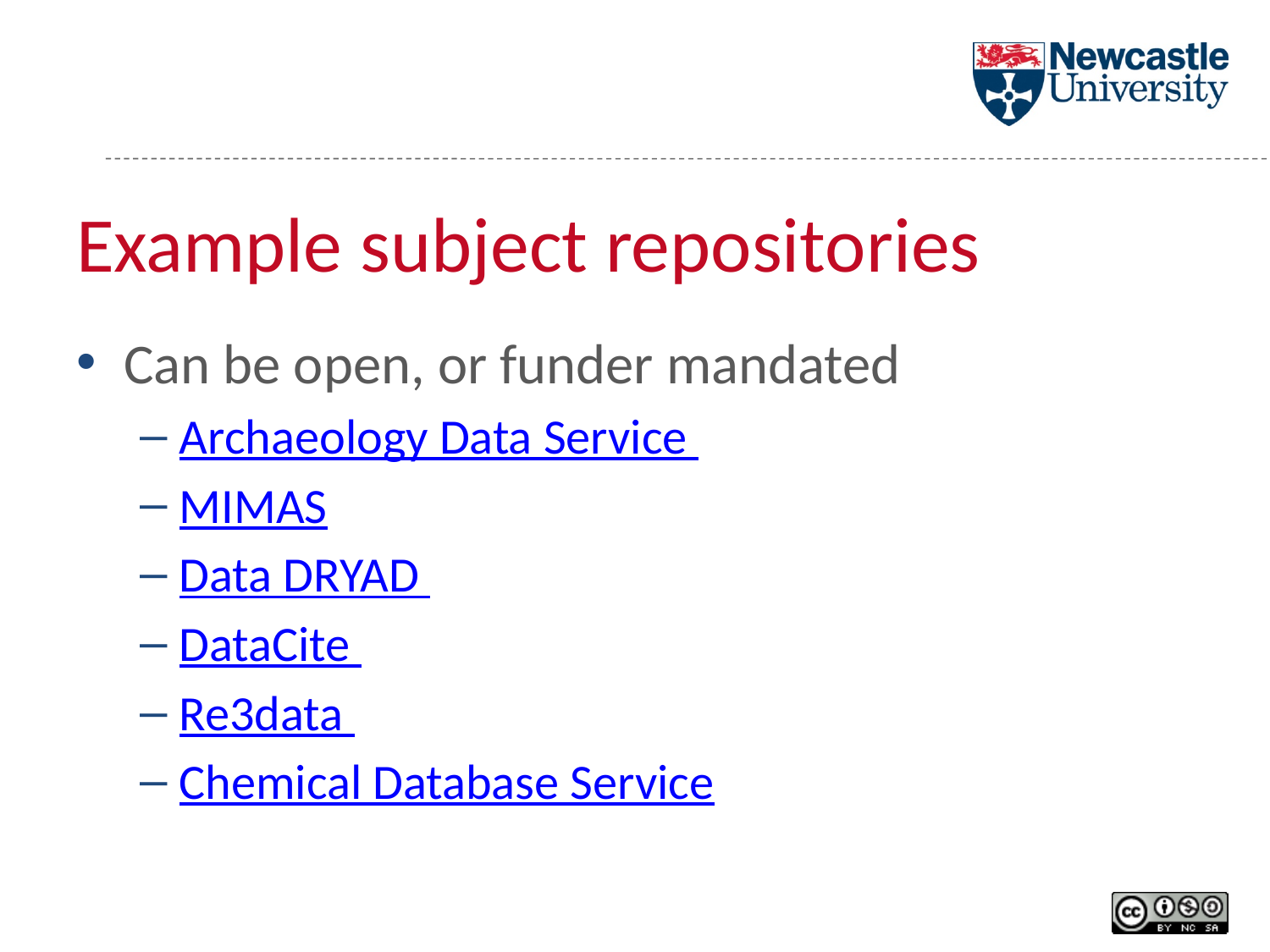

# Example subject repositories
Can be open, or funder mandated
Archaeology Data Service
MIMAS
Data DRYAD
DataCite
Re3data
Chemical Database Service